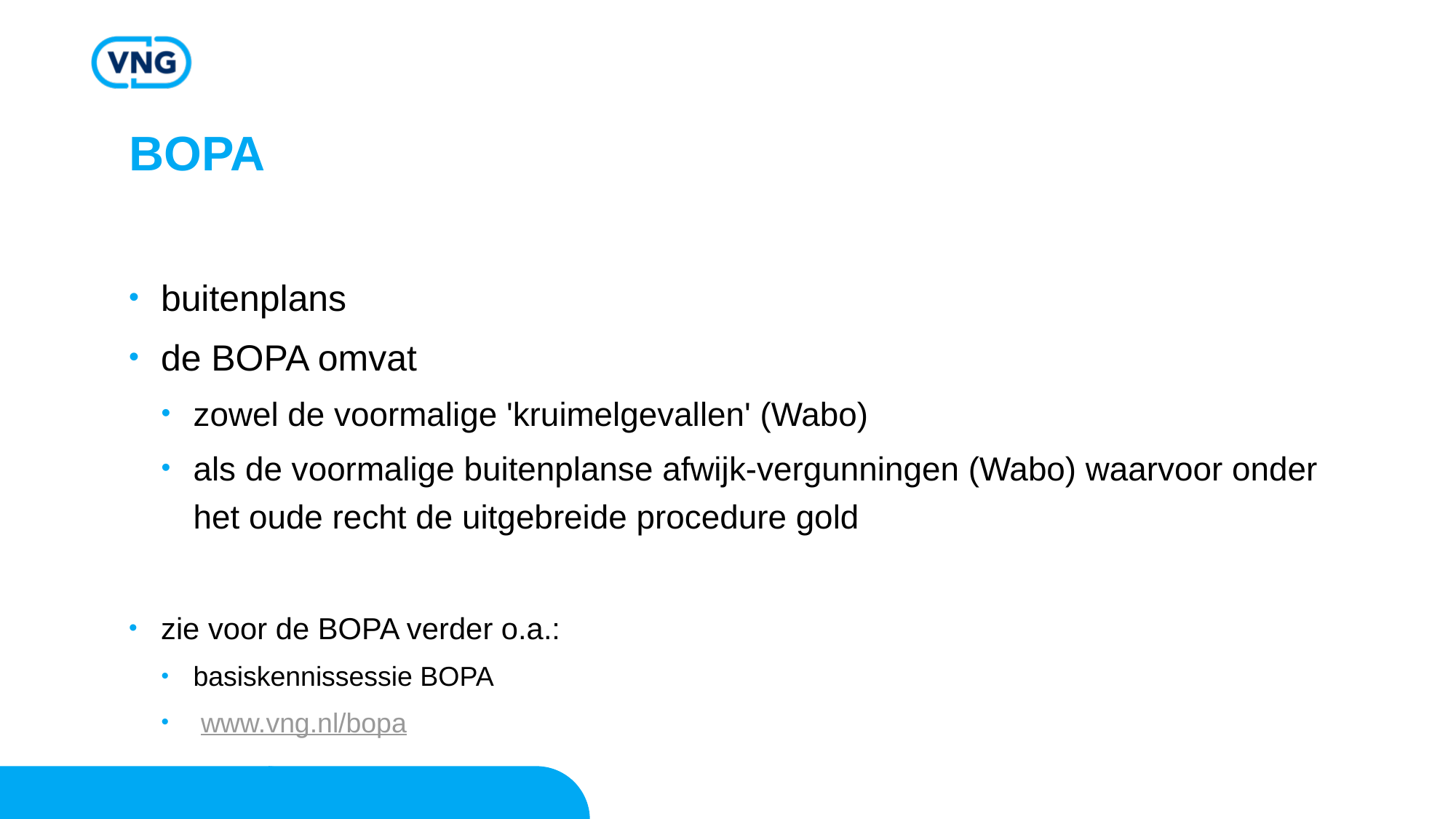

# BOPA

buitenplans
de BOPA omvat
zowel de voormalige 'kruimelgevallen' (Wabo)
als de voormalige buitenplanse afwijk-vergunningen (Wabo) waarvoor onder het oude recht de uitgebreide procedure gold

zie voor de BOPA verder o.a.:
basiskennissessie BOPA
 www.vng.nl/bopa